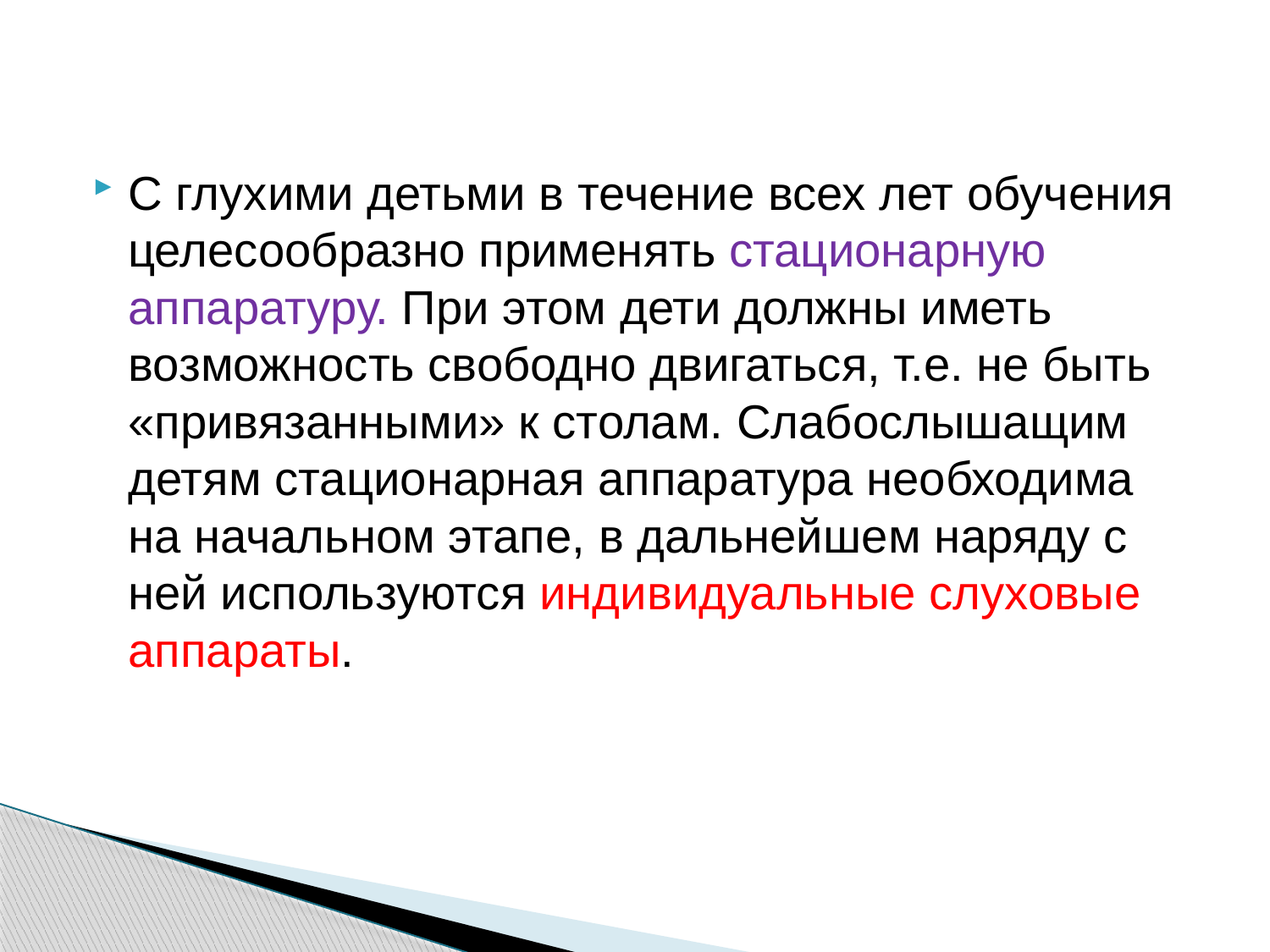

С глухими детьми в течение всех лет обучения целесообразно применять стационарную аппаратуру. При этом дети должны иметь возможность свободно двигаться, т.е. не быть «привязанными» к столам. Слабослышащим детям стационарная аппаратура необходима на начальном этапе, в дальнейшем наряду с ней используются индивидуальные слуховые аппараты.